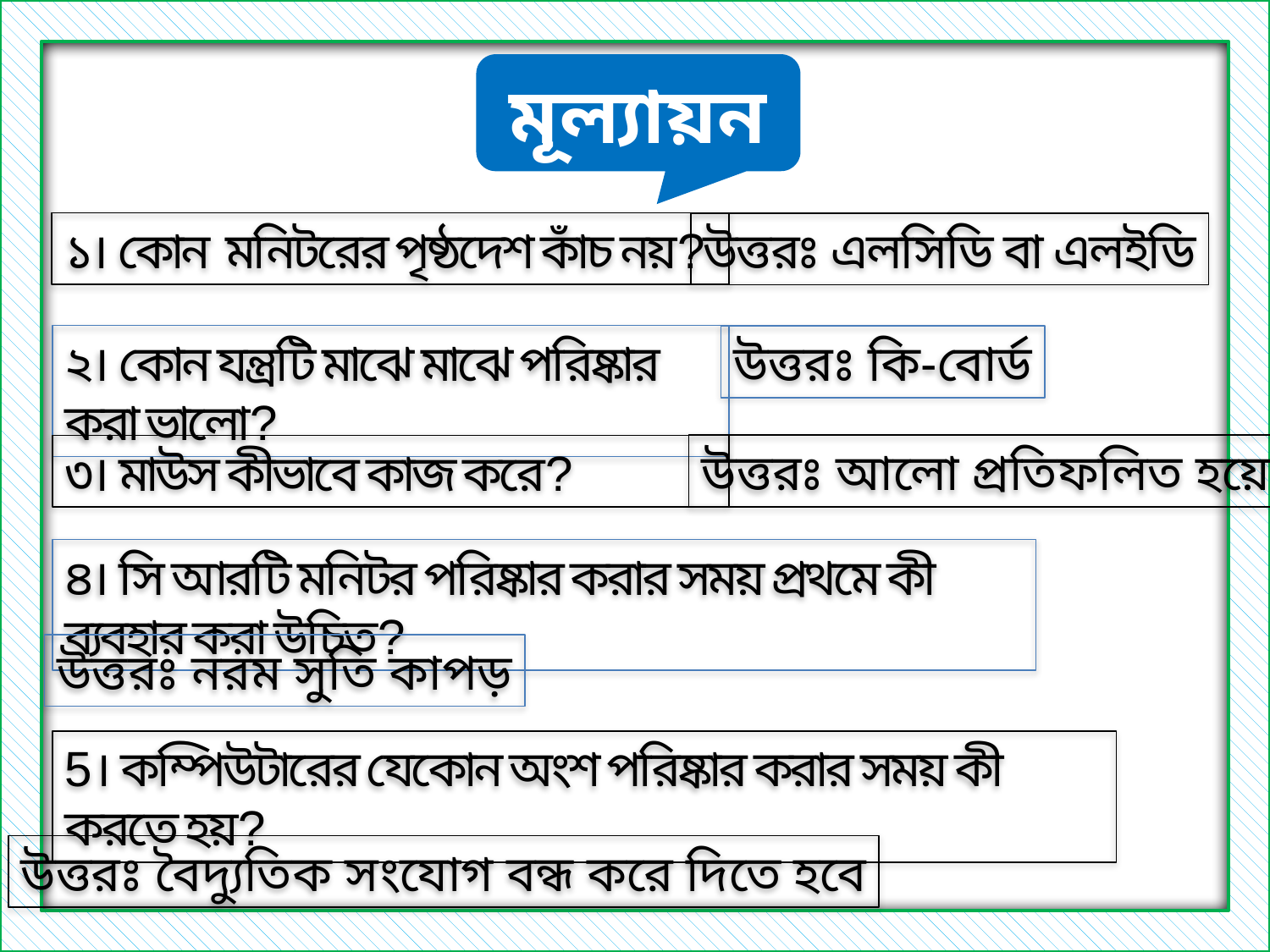

মূল্যায়ন
১। কোন  মনিটরের পৃষ্ঠদেশ কাঁচ নয়?
উত্তরঃ এলসিডি বা এলইডি
২। কোন যন্ত্রটি মাঝে মাঝে পরিষ্কার করা ভালো?
উত্তরঃ কি-বোর্ড
উত্তরঃ আলো প্রতিফলিত হয়ে
৩। মাউস কীভাবে কাজ করে?
৪। সি আরটি মনিটর পরিষ্কার করার সময় প্রথমে কী ব্যবহার করা উচিত?
উত্তরঃ নরম সুতি কাপড়
5। কম্পিউটারের যেকোন অংশ পরিষ্কার করার সময় কী করতে হয়?
উত্তরঃ বৈদ্যুতিক সংযোগ বন্ধ করে দিতে হবে